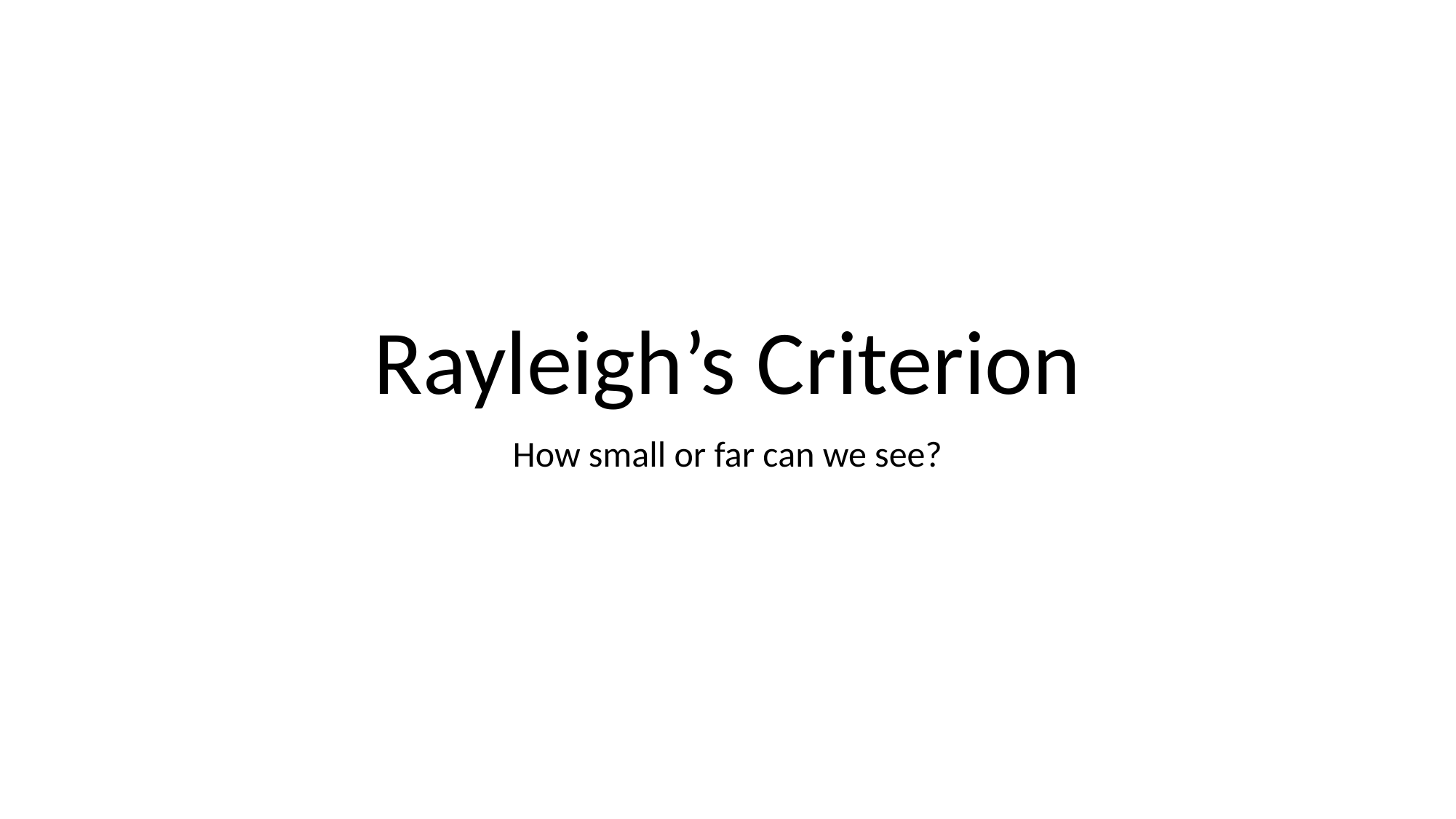

# Rayleigh’s Criterion
How small or far can we see?